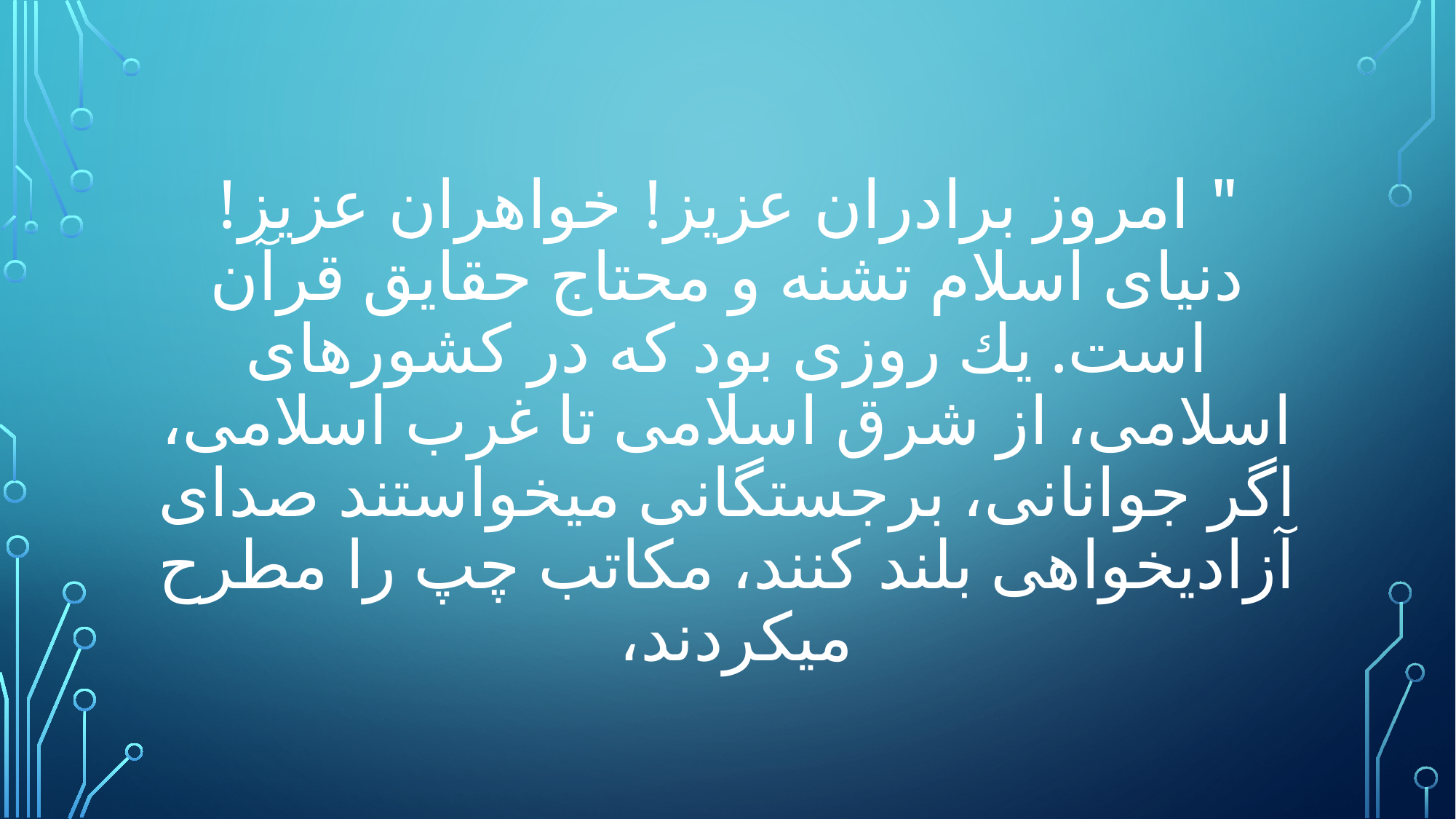

# " امروز برادران عزيز! خواهران عزيز! دنياى اسلام تشنه و محتاج حقايق قرآن است. يك روزى بود كه در كشورهاى اسلامى، از شرق اسلامى تا غرب اسلامى، اگر جوانانى، برجستگانى ميخواستند صداى آزاديخواهى بلند كنند، مكاتب چپ را مطرح ميكردند،